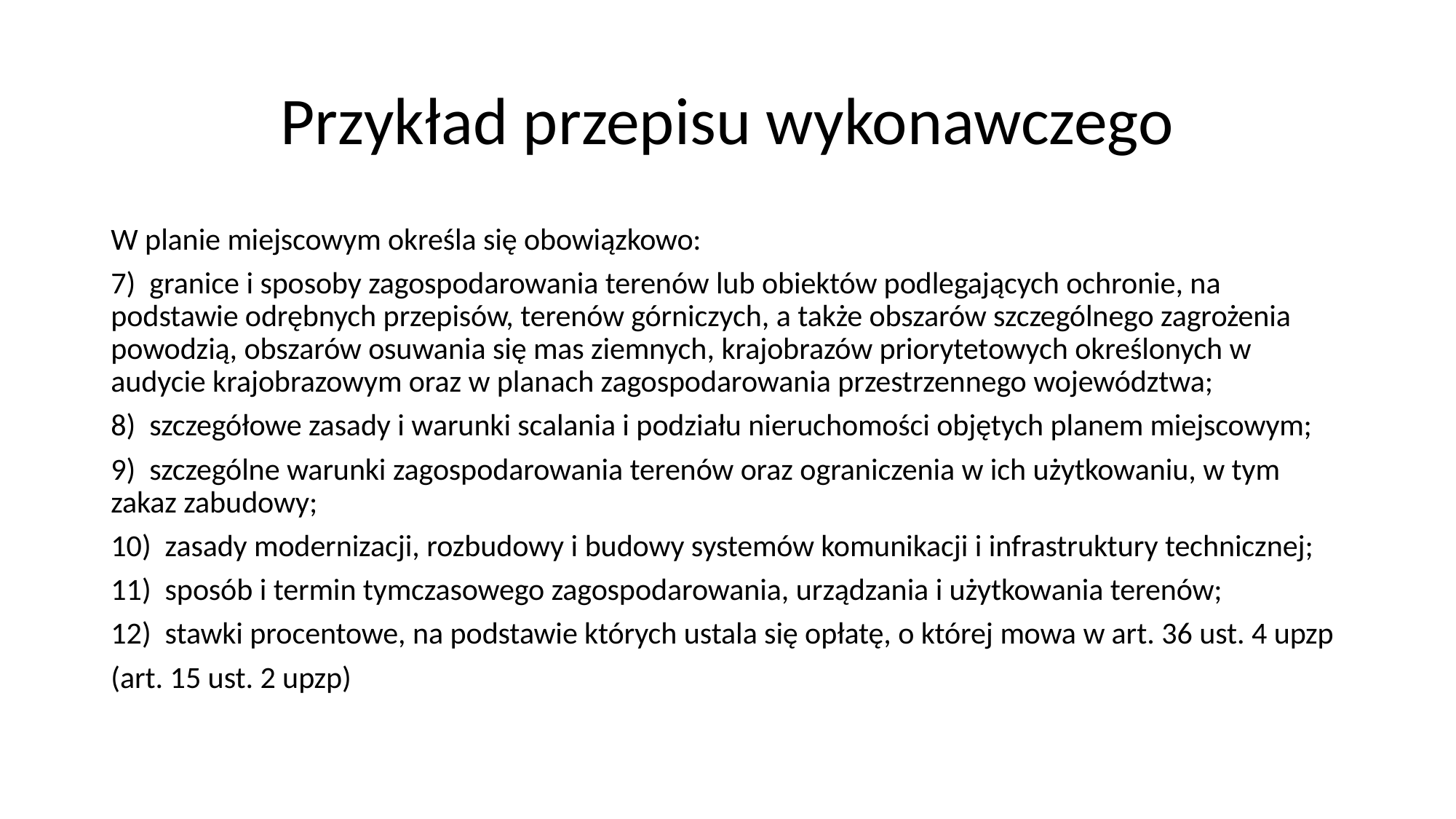

# Przykład przepisu wykonawczego
W planie miejscowym określa się obowiązkowo:
7)  granice i sposoby zagospodarowania terenów lub obiektów podlegających ochronie, na podstawie odrębnych przepisów, terenów górniczych, a także obszarów szczególnego zagrożenia powodzią, obszarów osuwania się mas ziemnych, krajobrazów priorytetowych określonych w audycie krajobrazowym oraz w planach zagospodarowania przestrzennego województwa;
8)  szczegółowe zasady i warunki scalania i podziału nieruchomości objętych planem miejscowym;
9)  szczególne warunki zagospodarowania terenów oraz ograniczenia w ich użytkowaniu, w tym zakaz zabudowy;
10)  zasady modernizacji, rozbudowy i budowy systemów komunikacji i infrastruktury technicznej;
11)  sposób i termin tymczasowego zagospodarowania, urządzania i użytkowania terenów;
12)  stawki procentowe, na podstawie których ustala się opłatę, o której mowa w art. 36 ust. 4 upzp
(art. 15 ust. 2 upzp)